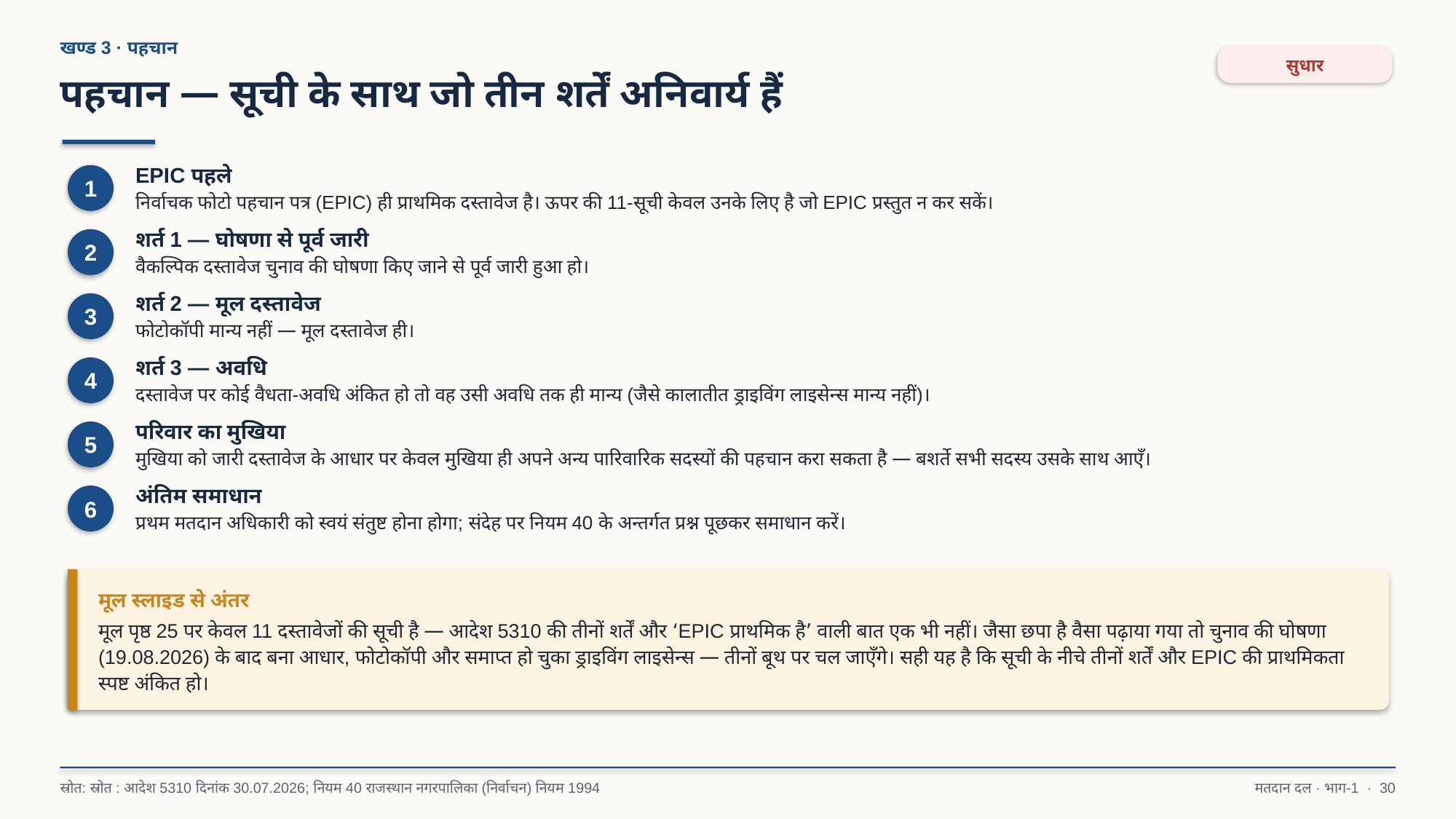

खण्ड 3 · पहचान
सुधार
पहचान — सूची के साथ जो तीन शर्तें अनिवार्य हैं

EPIC पहले
निर्वाचक फोटो पहचान पत्र (EPIC) ही प्राथमिक दस्तावेज है। ऊपर की 11-सूची केवल उनके लिए है जो EPIC प्रस्तुत न कर सकें।
1
शर्त 1 — घोषणा से पूर्व जारी
वैकल्पिक दस्तावेज चुनाव की घोषणा किए जाने से पूर्व जारी हुआ हो।
2
शर्त 2 — मूल दस्तावेज
फोटोकॉपी मान्य नहीं — मूल दस्तावेज ही।
3
शर्त 3 — अवधि
दस्तावेज पर कोई वैधता-अवधि अंकित हो तो वह उसी अवधि तक ही मान्य (जैसे कालातीत ड्राइविंग लाइसेन्स मान्य नहीं)।
4
परिवार का मुखिया
मुखिया को जारी दस्तावेज के आधार पर केवल मुखिया ही अपने अन्य पारिवारिक सदस्यों की पहचान करा सकता है — बशर्ते सभी सदस्य उसके साथ आएँ।
5
अंतिम समाधान
प्रथम मतदान अधिकारी को स्वयं संतुष्ट होना होगा; संदेह पर नियम 40 के अन्तर्गत प्रश्न पूछकर समाधान करें।
6

मूल स्लाइड से अंतर
मूल पृष्ठ 25 पर केवल 11 दस्तावेजों की सूची है — आदेश 5310 की तीनों शर्तें और ‘EPIC प्राथमिक है’ वाली बात एक भी नहीं। जैसा छपा है वैसा पढ़ाया गया तो चुनाव की घोषणा (19.08.2026) के बाद बना आधार, फोटोकॉपी और समाप्त हो चुका ड्राइविंग लाइसेन्स — तीनों बूथ पर चल जाएँगे। सही यह है कि सूची के नीचे तीनों शर्तें और EPIC की प्राथमिकता स्पष्ट अंकित हो।

स्रोत: स्रोत : आदेश 5310 दिनांक 30.07.2026; नियम 40 राजस्थान नगरपालिका (निर्वाचन) नियम 1994
मतदान दल · भाग-1  ·  30